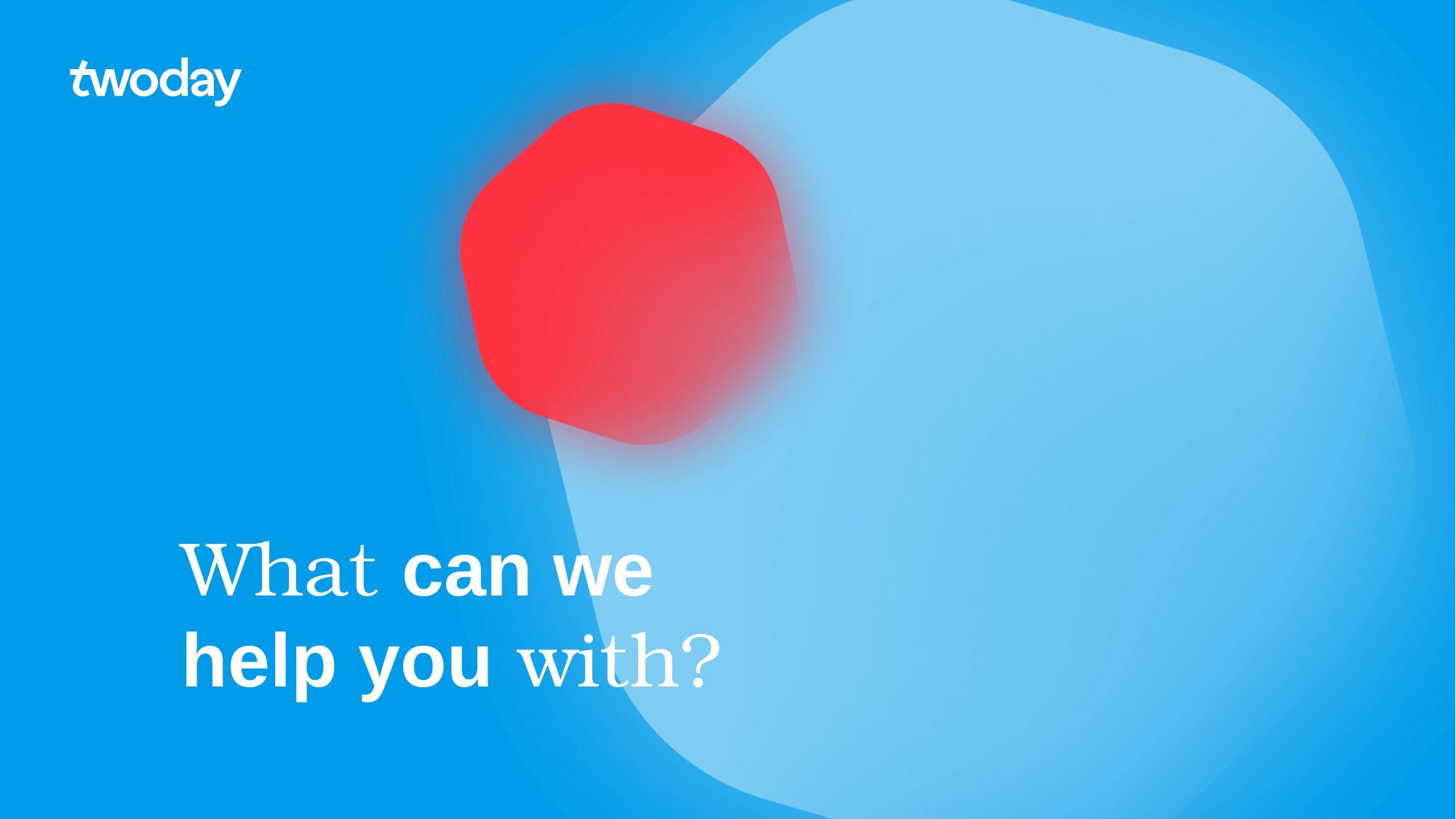

# What can we help you with?